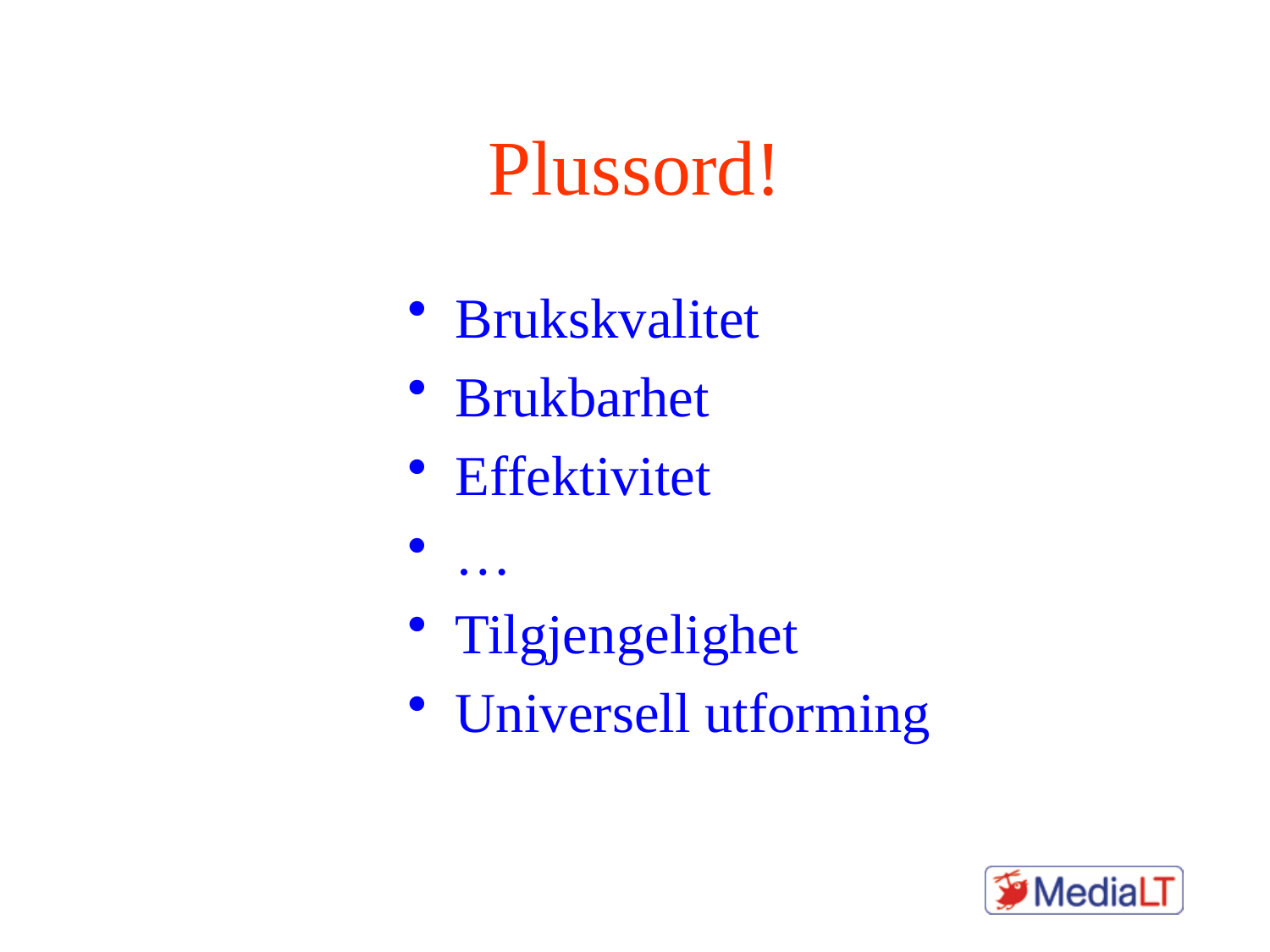

# Plussord!
Brukskvalitet
Brukbarhet
Effektivitet
…
Tilgjengelighet
Universell utforming